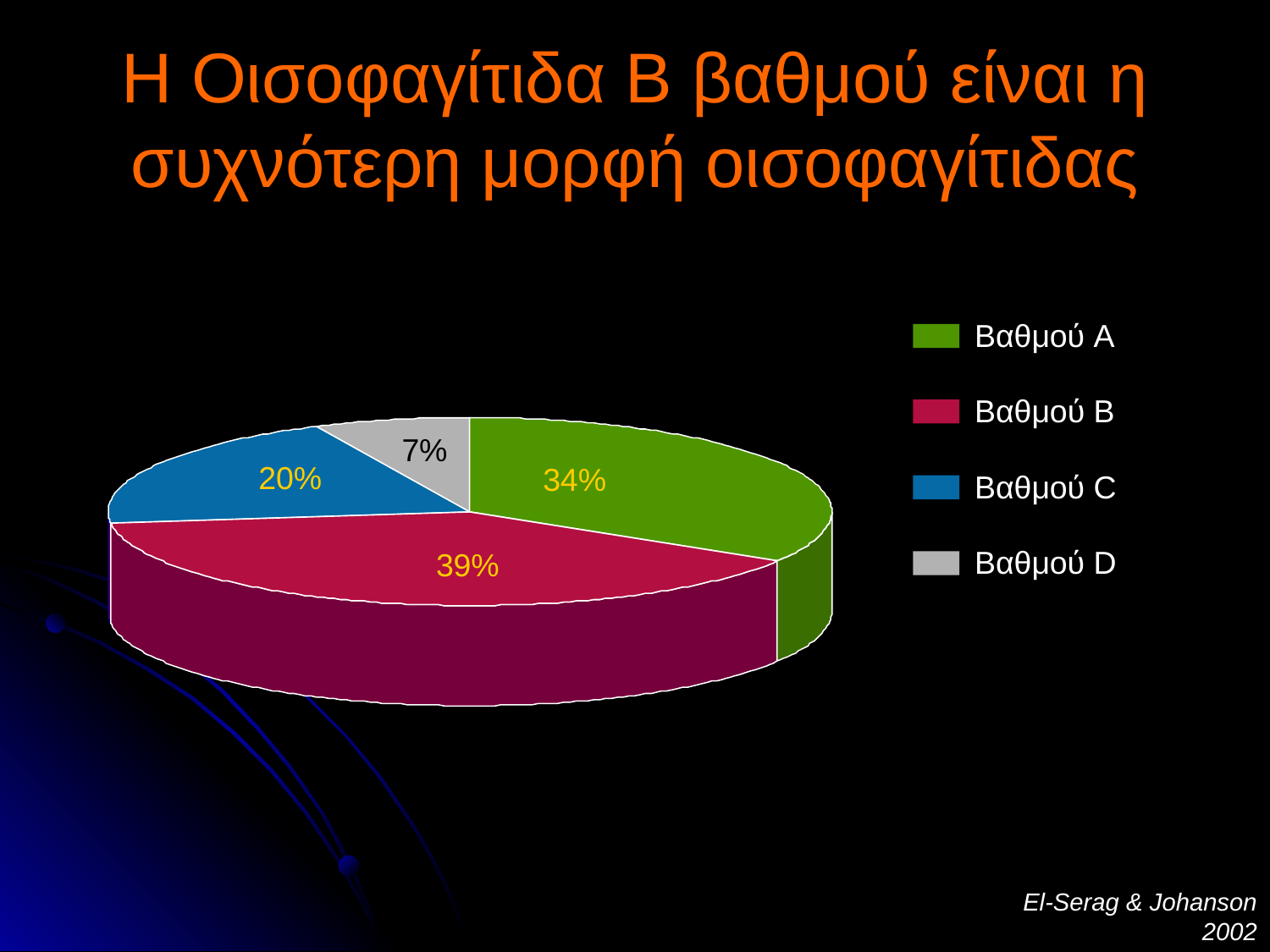

# Η Οισοφαγίτιδα Β βαθμού είναι η συχνότερη μορφή οισοφαγίτιδας
Βαθμού A

Βαθμού B

7%

20%
34%
Βαθμού C

39%
Βαθμού D

El-Serag & Johanson 2002